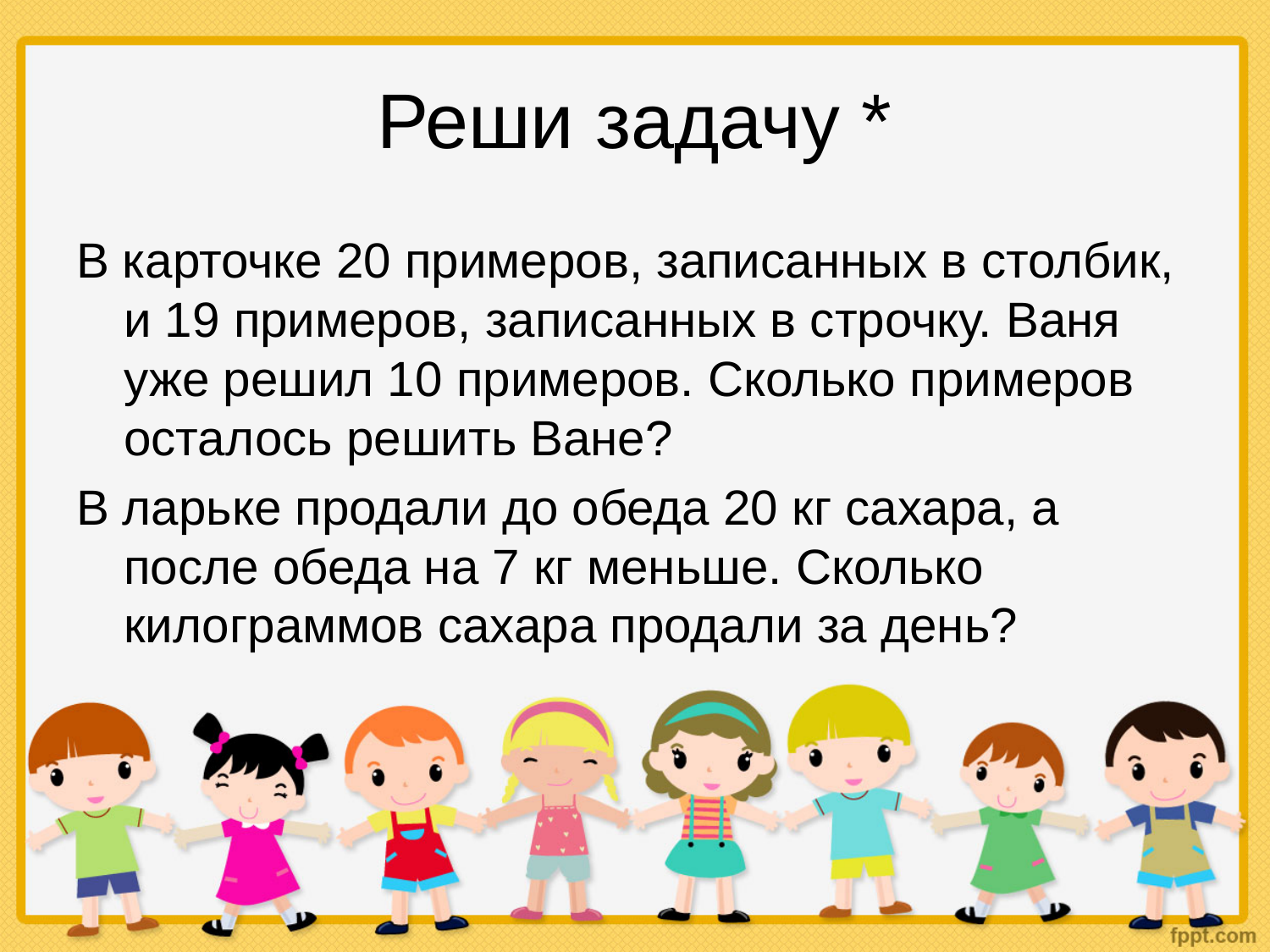

# Реши задачу *
В карточке 20 примеров, записанных в столбик, и 19 примеров, записанных в строчку. Ваня уже решил 10 примеров. Сколько примеров осталось решить Ване?
В ларьке продали до обеда 20 кг сахара, а после обеда на 7 кг меньше. Сколько килограммов сахара продали за день?